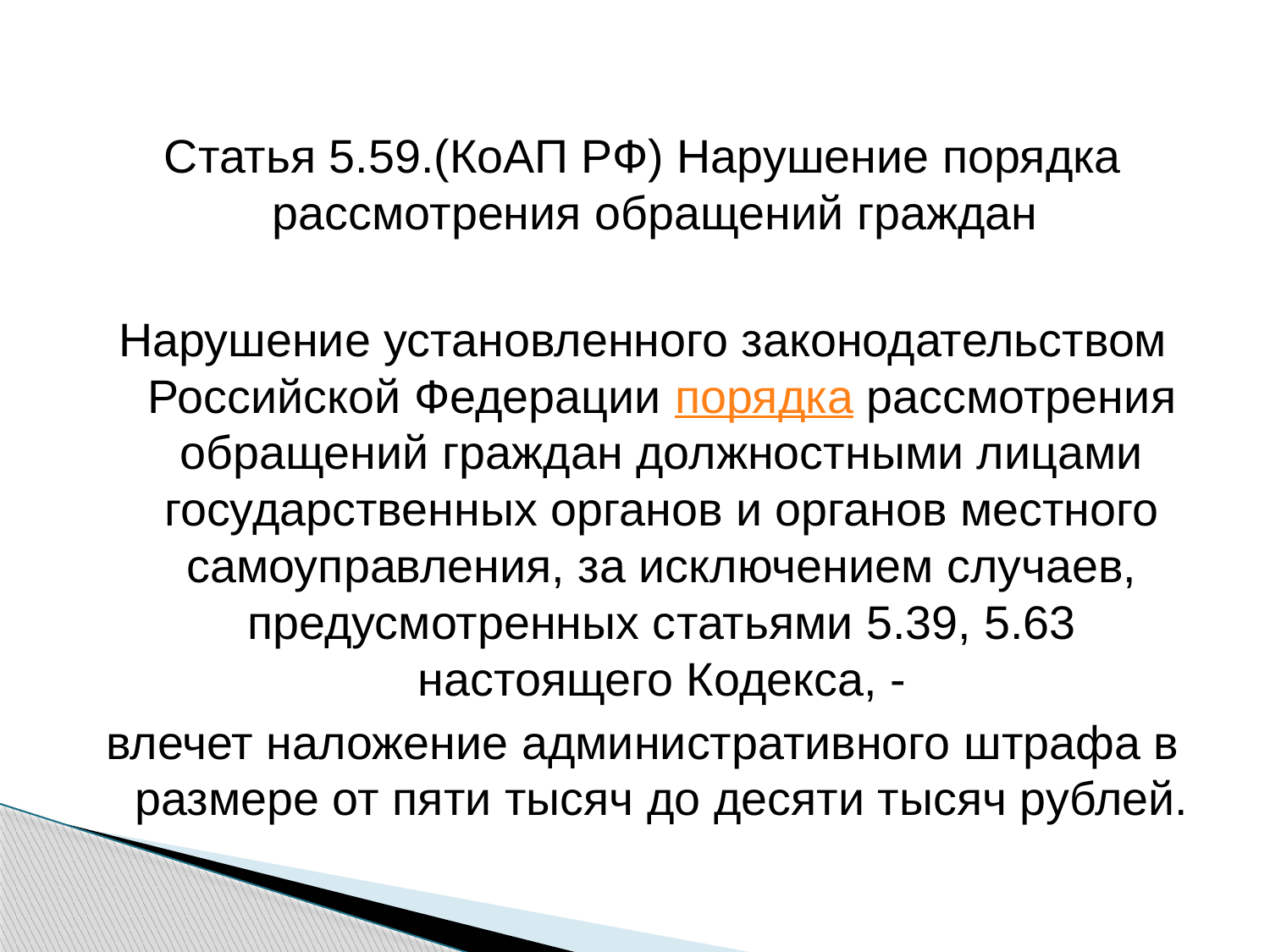

Статья 5.59.(КоАП РФ) Нарушение порядка рассмотрения обращений граждан

Нарушение установленного законодательством Российской Федерации порядка рассмотрения обращений граждан должностными лицами государственных органов и органов местного самоуправления, за исключением случаев, предусмотренных статьями 5.39, 5.63 настоящего Кодекса, -
влечет наложение административного штрафа в размере от пяти тысяч до десяти тысяч рублей.